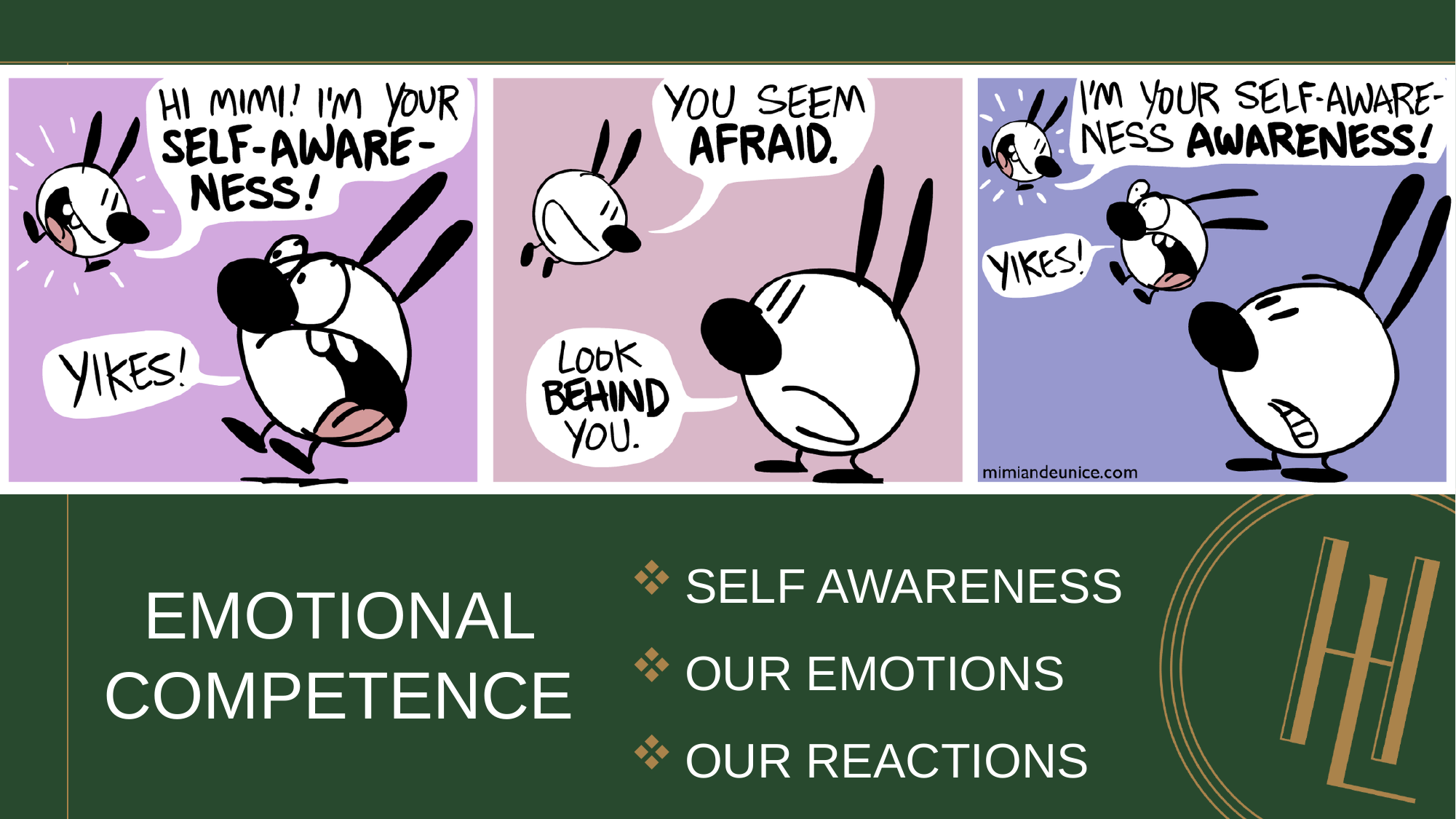

SELF AWARENESS
OUR EMOTIONS
OUR REACTIONS
EMOTIONAL COMPETENCE